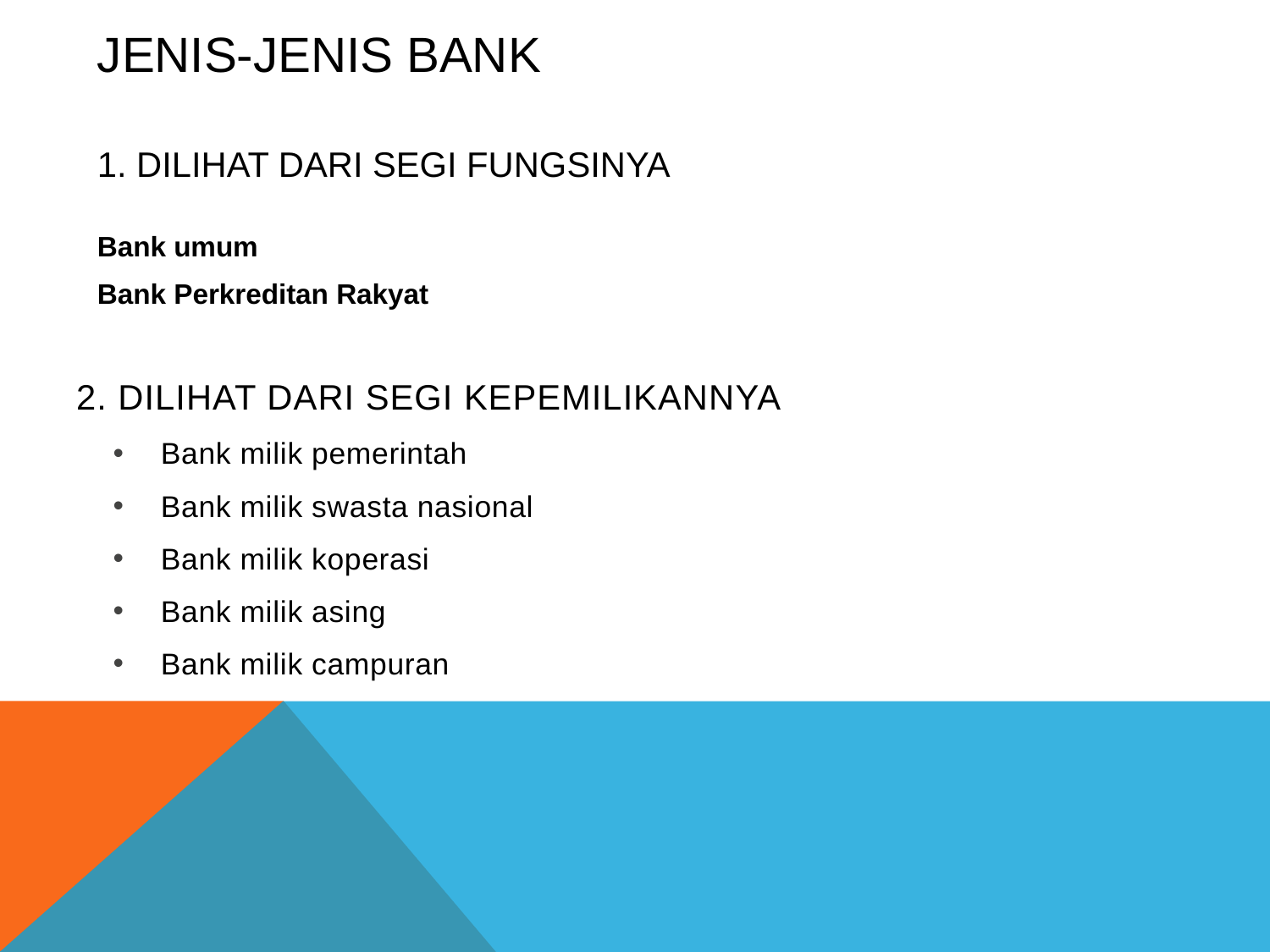

# JENIS-JENIS BANK 1. Dilihat dari segi fungsinya
Bank umum
Bank Perkreditan Rakyat
2. Dilihat dari segi kepemilikannya
Bank milik pemerintah
Bank milik swasta nasional
Bank milik koperasi
Bank milik asing
Bank milik campuran